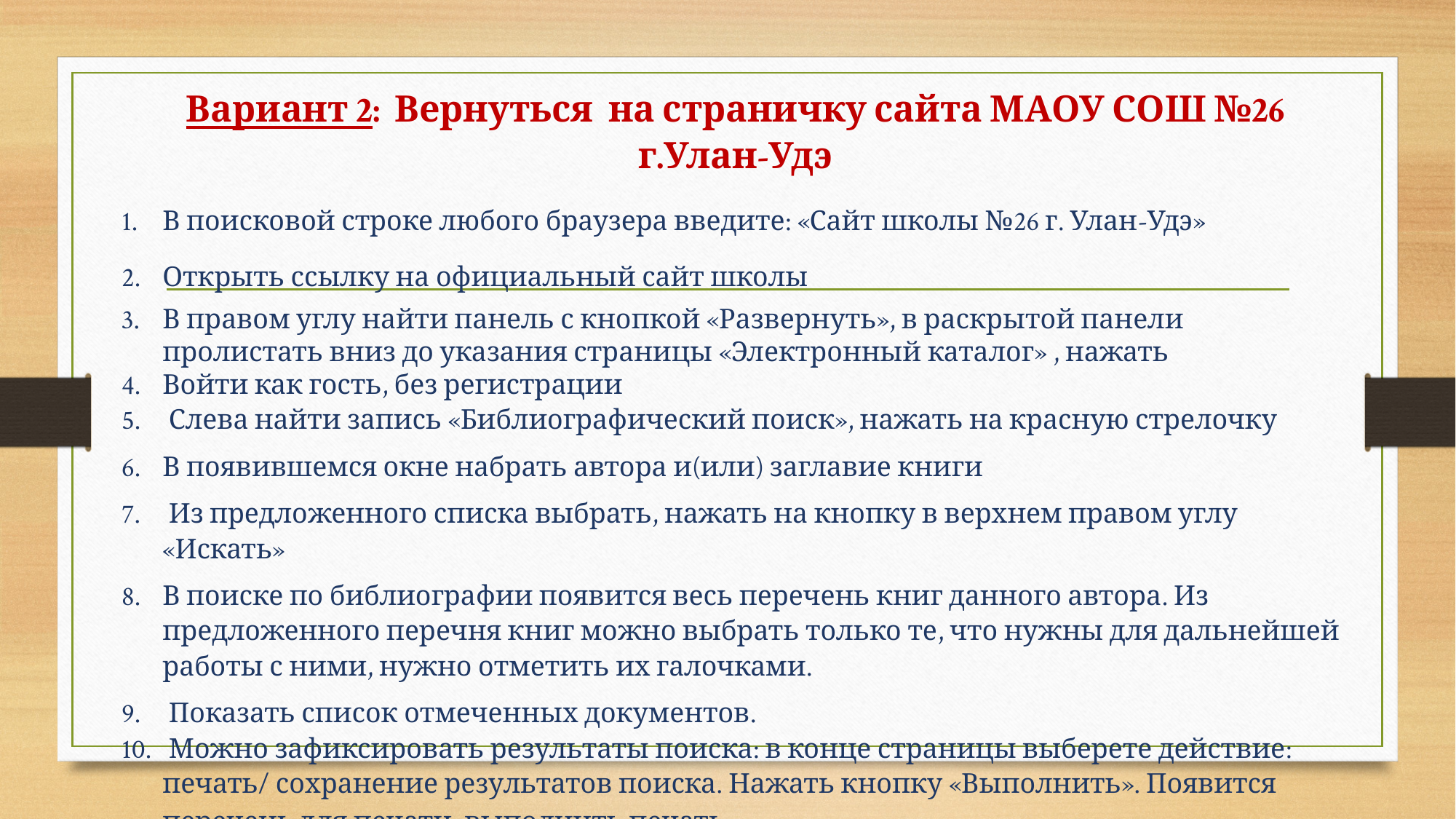

Вариант 2:  Вернуться  на страничку сайта МАОУ СОШ №26 г.Улан-Удэ
В поисковой строке любого браузера введите: «Сайт школы №26 г. Улан-Удэ»
Открыть ссылку на официальный сайт школы
В правом углу найти панель с кнопкой «Развернуть», в раскрытой панели пролистать вниз до указания страницы «Электронный каталог» , нажать
Войти как гость, без регистрации
 Слева найти запись «Библиографический поиск», нажать на красную стрелочку
В появившемся окне набрать автора и(или) заглавие книги
 Из предложенного списка выбрать, нажать на кнопку в верхнем правом углу «Искать»
В поиске по библиографии появится весь перечень книг данного автора. Из предложенного перечня книг можно выбрать только те, что нужны для дальнейшей работы с ними, нужно отметить их галочками.
 Показать список отмеченных документов.
 Можно зафиксировать результаты поиска: в конце страницы выберете действие: печать/ сохранение результатов поиска. Нажать кнопку «Выполнить». Появится перечень для печати, выполнить печать.

#